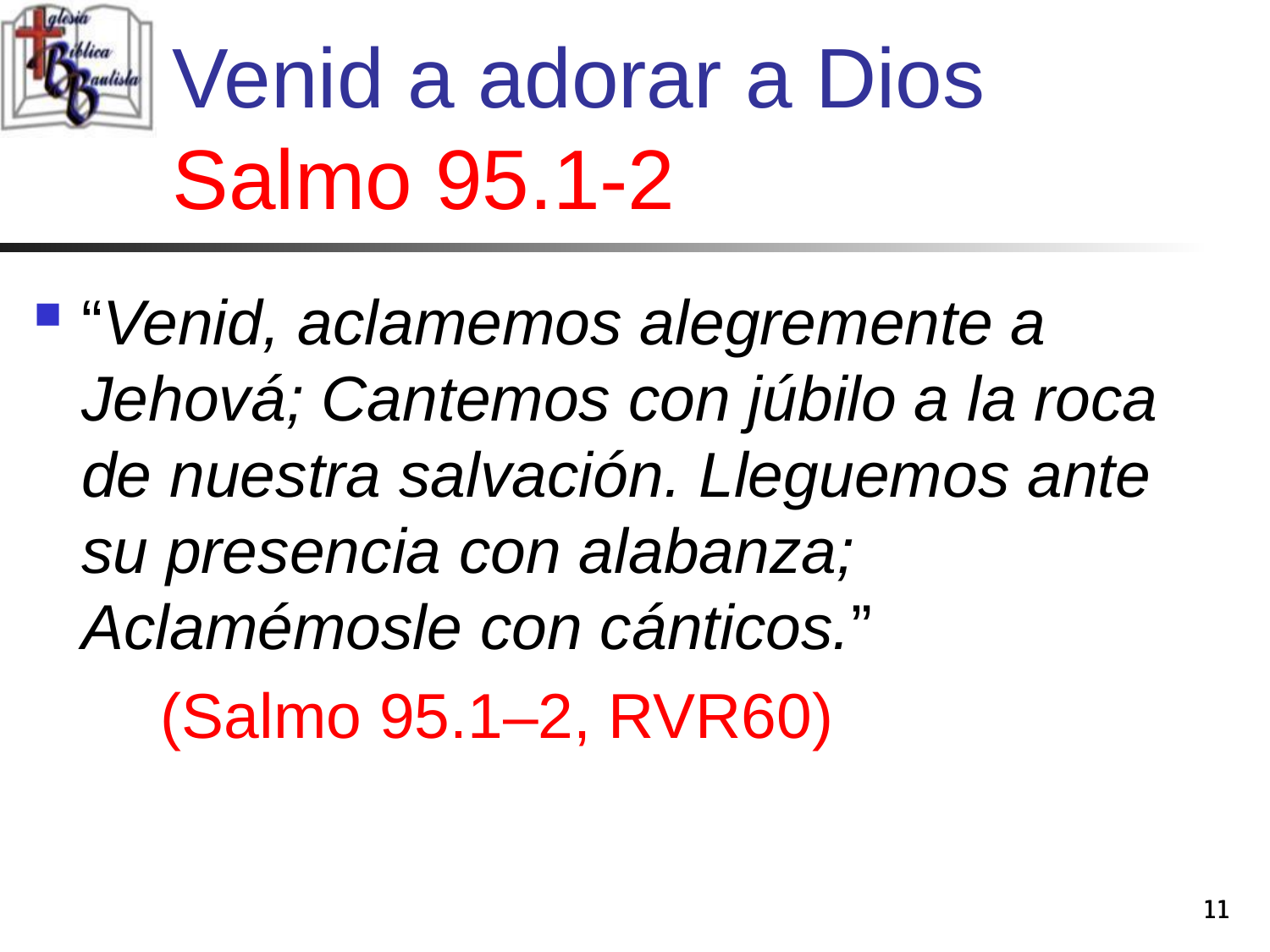

# Venid a adorar a Dios Salmo 95.1-2
“Venid, aclamemos alegremente a Jehová; Cantemos con júbilo a la roca de nuestra salvación. Lleguemos ante su presencia con alabanza; Aclamémosle con cánticos.”
	(Salmo 95.1–2, RVR60)

11
11